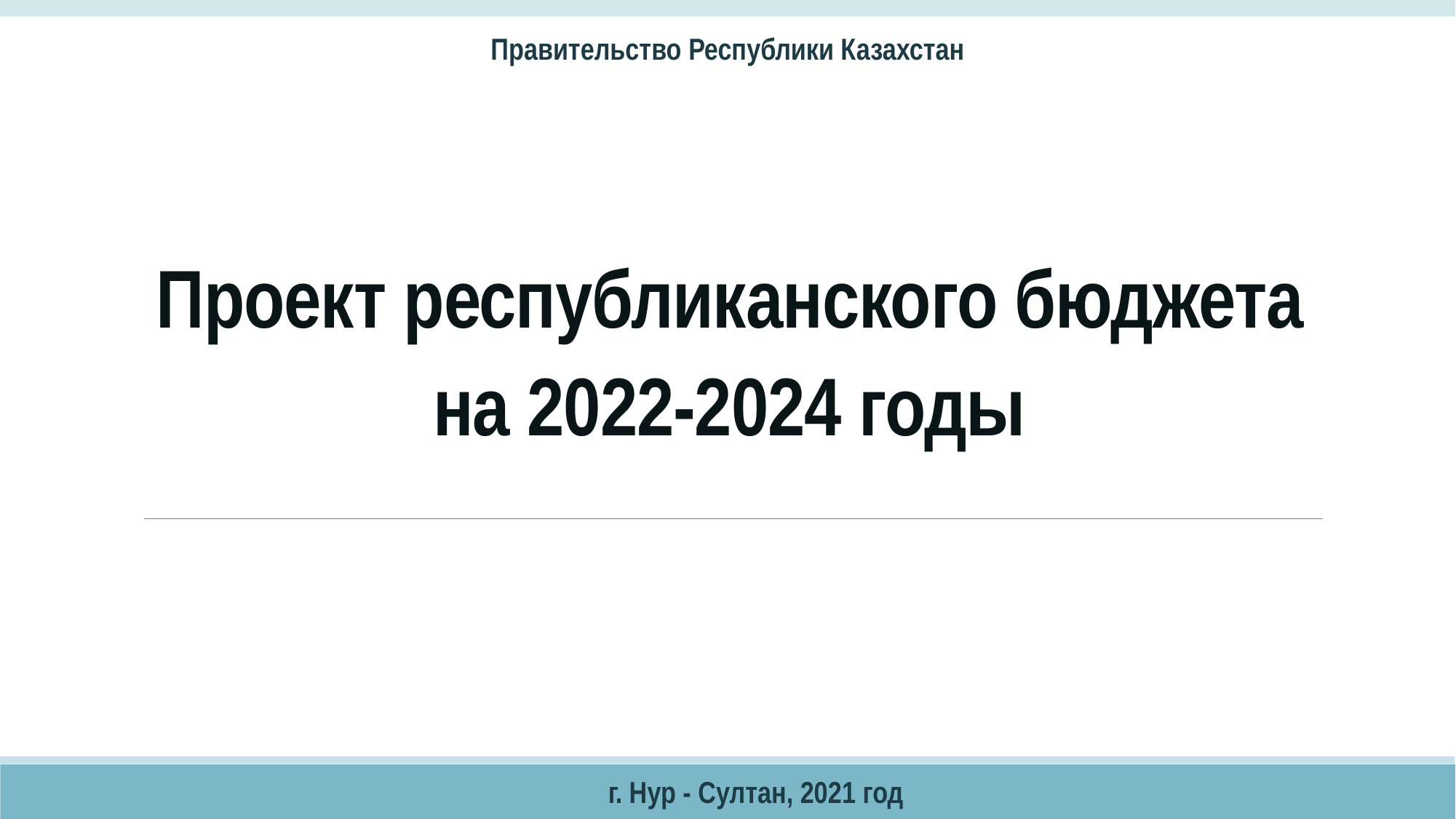

Правительство Республики Казахстан
# Проект республиканского бюджета на 2022-2024 годы
г. Нур - Султан, 2021 год